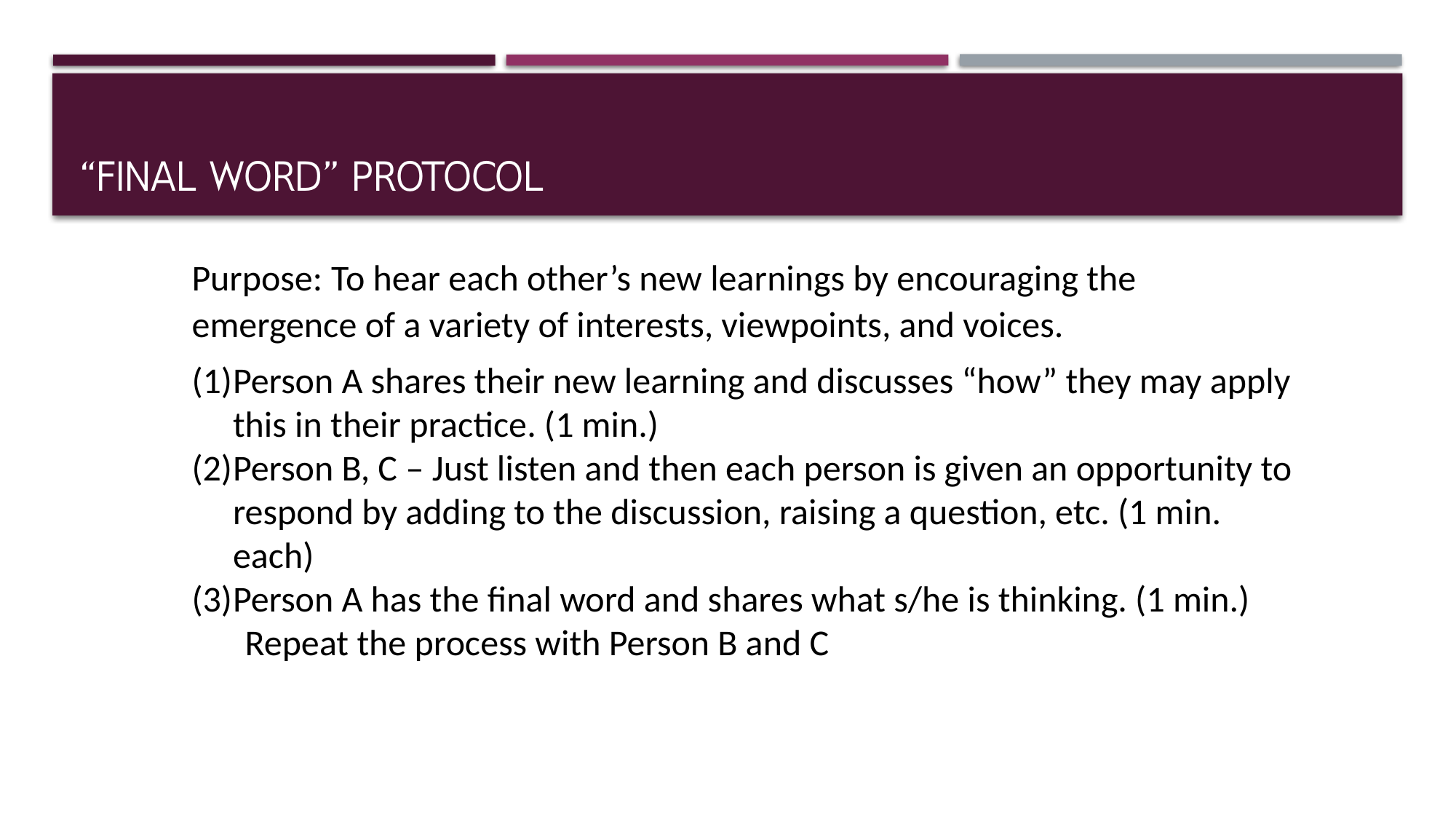

# “Final word” protocol
Purpose: To hear each other’s new learnings by encouraging the emergence of a variety of interests, viewpoints, and voices.
Person A shares their new learning and discusses “how” they may apply this in their practice. (1 min.)
Person B, C – Just listen and then each person is given an opportunity to respond by adding to the discussion, raising a question, etc. (1 min. each)
Person A has the final word and shares what s/he is thinking. (1 min.)
Repeat the process with Person B and C